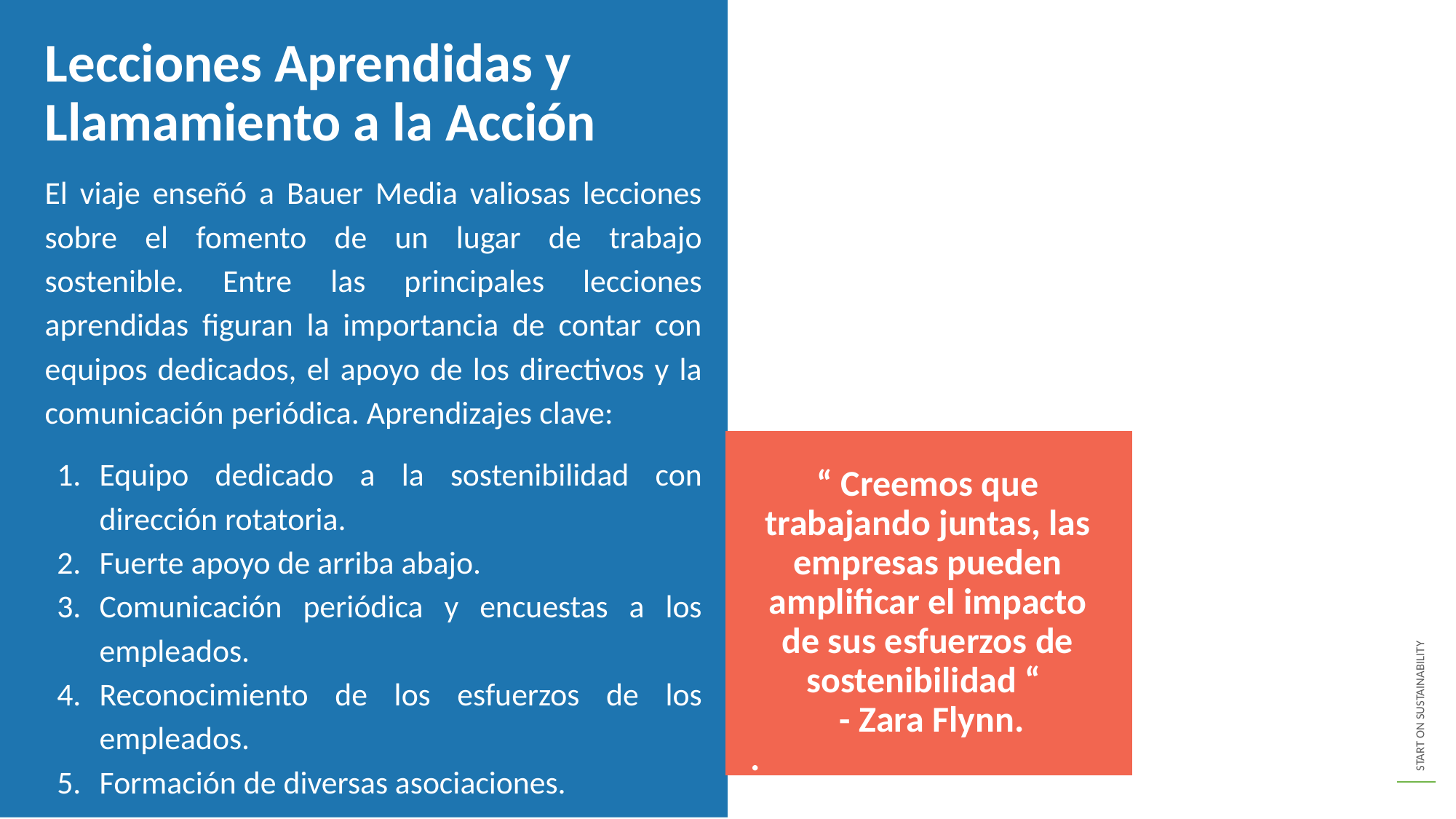

Lecciones Aprendidas y Llamamiento a la Acción
El viaje enseñó a Bauer Media valiosas lecciones sobre el fomento de un lugar de trabajo sostenible. Entre las principales lecciones aprendidas figuran la importancia de contar con equipos dedicados, el apoyo de los directivos y la comunicación periódica. Aprendizajes clave:
Equipo dedicado a la sostenibilidad con dirección rotatoria.
Fuerte apoyo de arriba abajo.
Comunicación periódica y encuestas a los empleados.
Reconocimiento de los esfuerzos de los empleados.
Formación de diversas asociaciones.

“ Creemos que trabajando juntas, las empresas pueden amplificar el impacto de sus esfuerzos de sostenibilidad “
 - Zara Flynn.
.